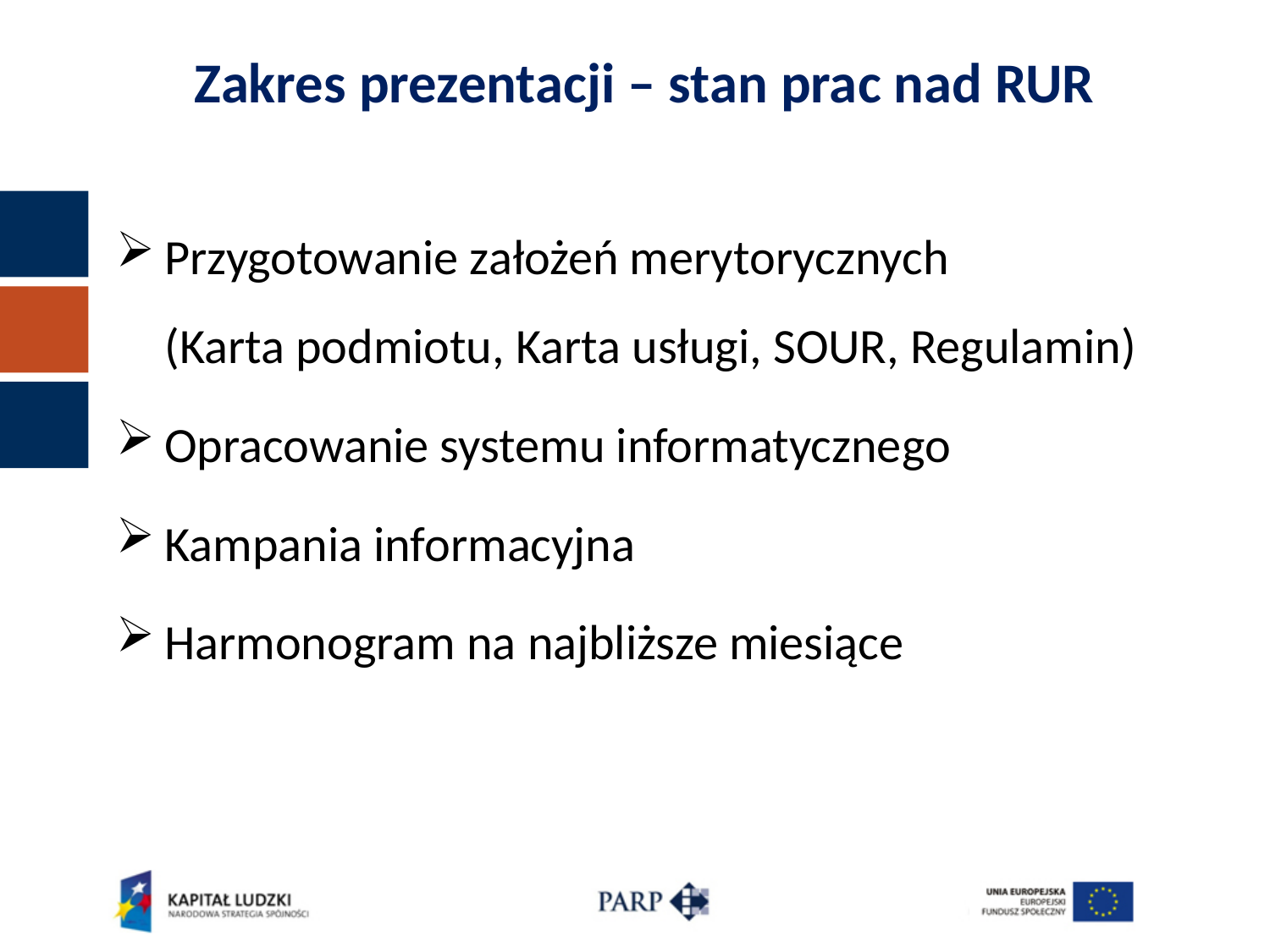

Zakres prezentacji – stan prac nad RUR
Przygotowanie założeń merytorycznych
(Karta podmiotu, Karta usługi, SOUR, Regulamin)
Opracowanie systemu informatycznego
Kampania informacyjna
Harmonogram na najbliższe miesiące